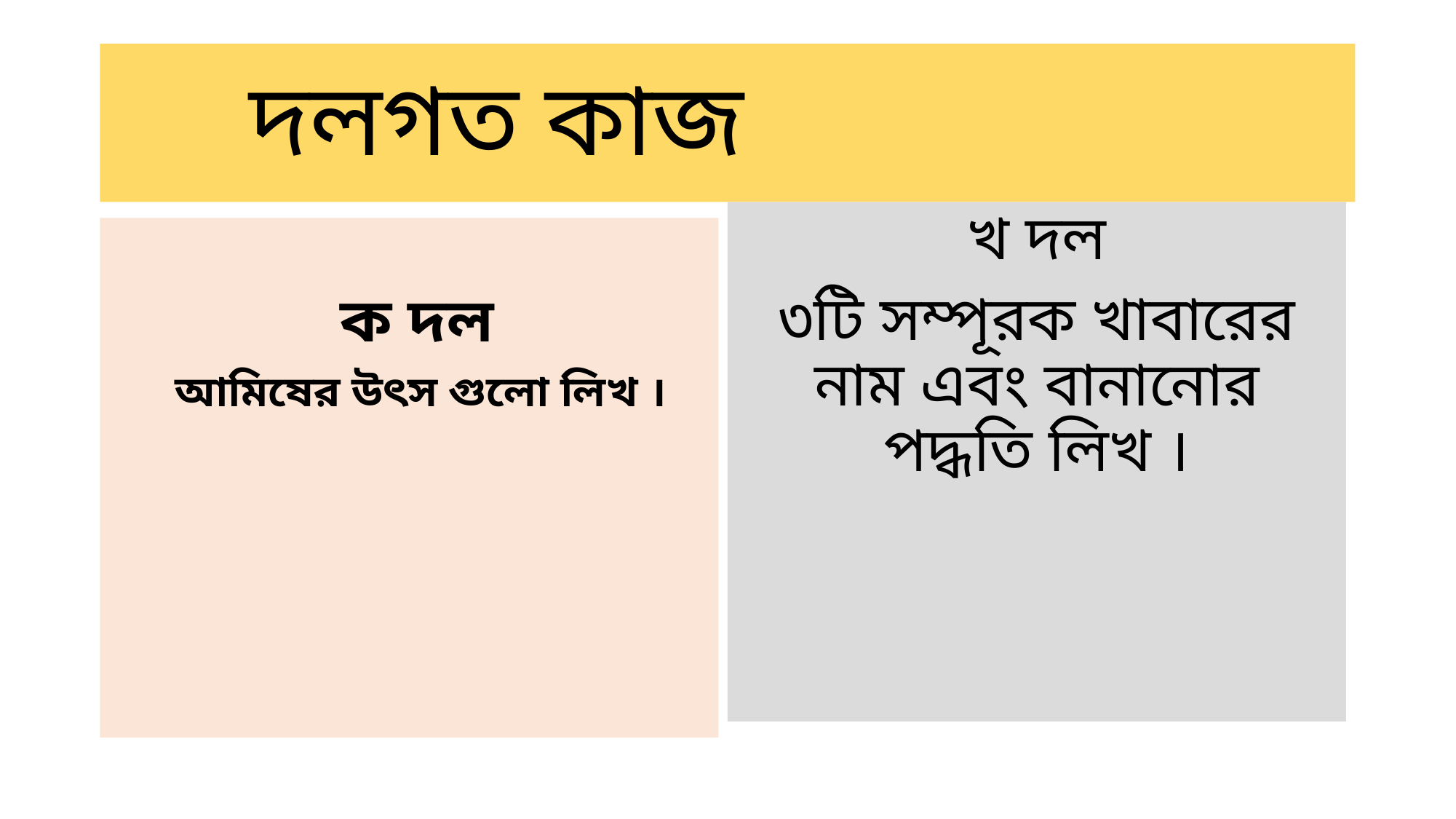

# দলগত কাজ
খ দল
৩টি সম্পূরক খাবারের নাম এবং বানানোর পদ্ধতি লিখ ।

  ক দল
  আমিষের উৎস গুলো লিখ ।